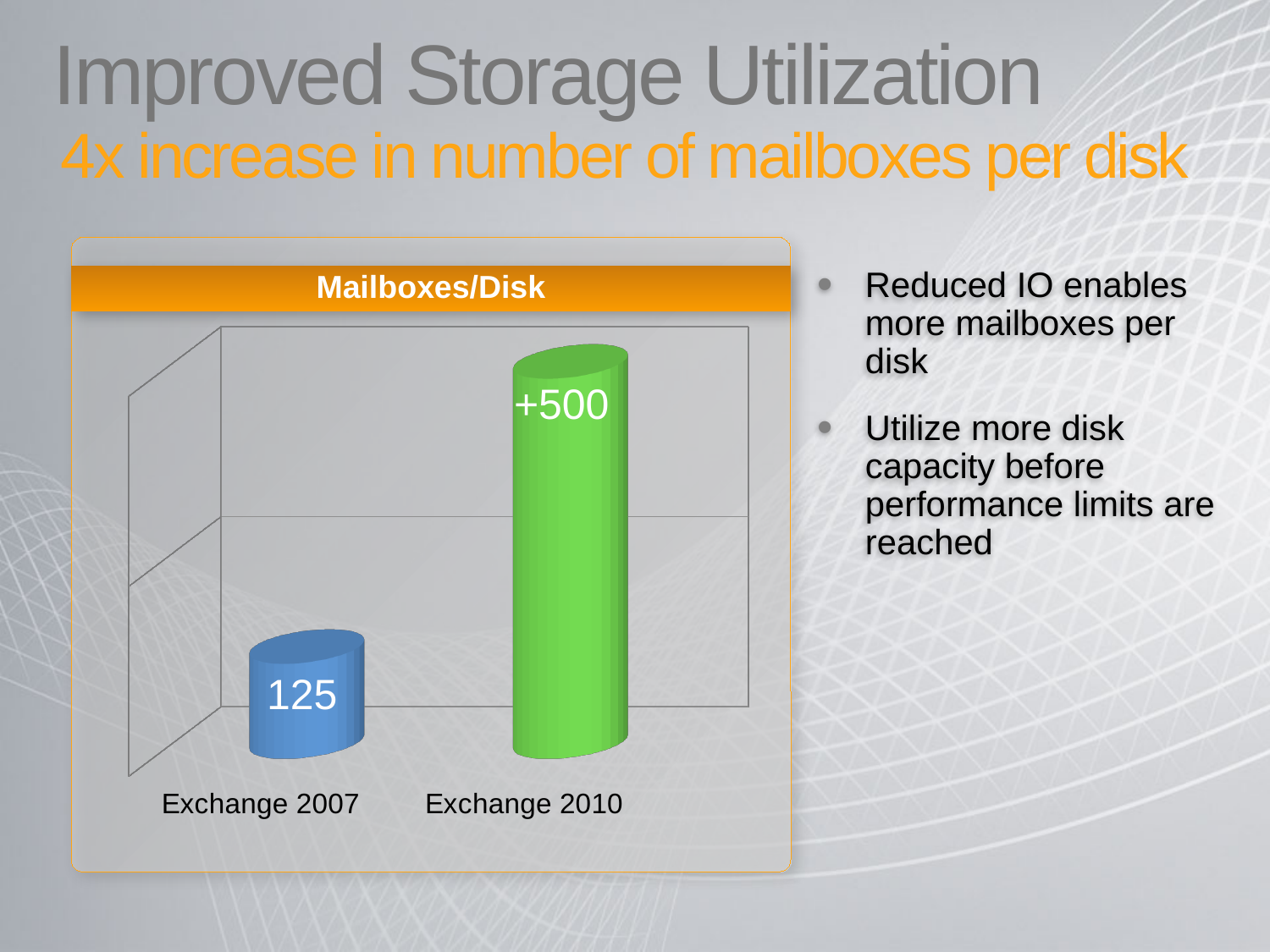

# Improved Storage Utilization 4x increase in number of mailboxes per disk

Reduced IO enables more mailboxes per disk
Utilize more disk capacity before performance limits are reached
Mailboxes/Disk

[unsupported chart]

+500
125